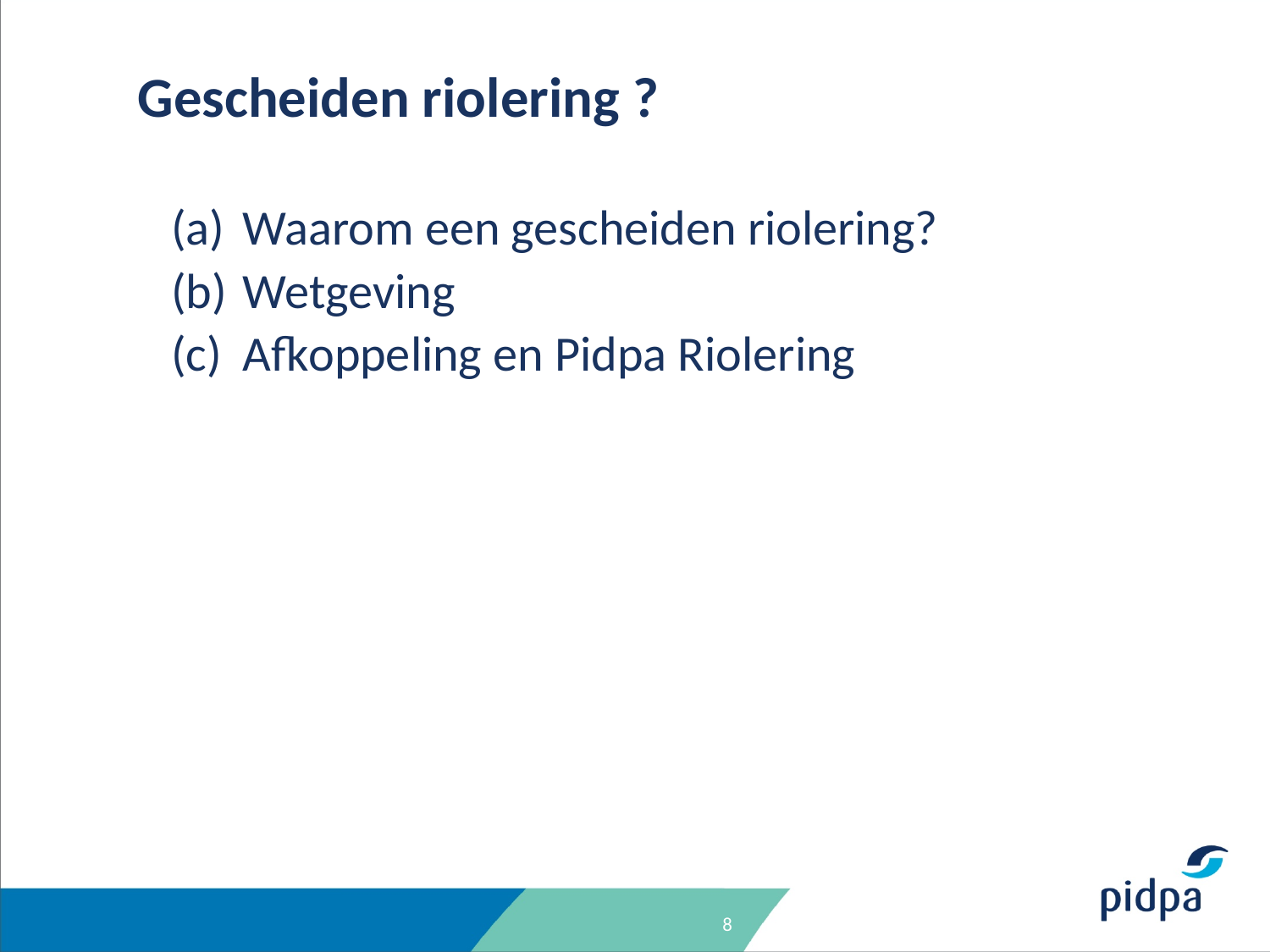

# Gescheiden riolering ?
Waarom een gescheiden riolering?
Wetgeving
Afkoppeling en Pidpa Riolering